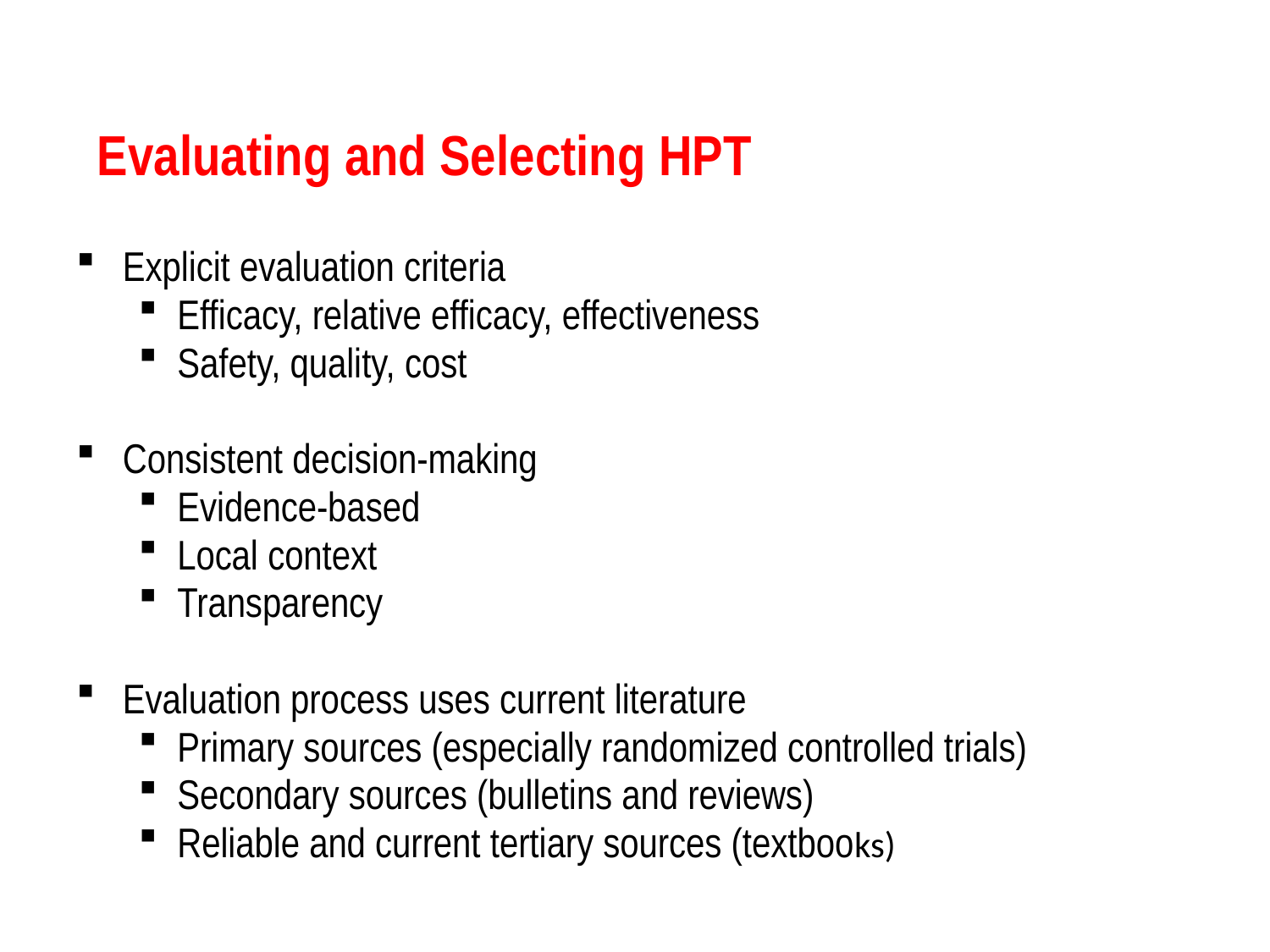

Evaluating and Selecting HPT
Explicit evaluation criteria
Efficacy, relative efficacy, effectiveness
Safety, quality, cost

Consistent decision-making
Evidence-based
Local context
Transparency

Evaluation process uses current literature
Primary sources (especially randomized controlled trials)
Secondary sources (bulletins and reviews)
Reliable and current tertiary sources (textbooks)